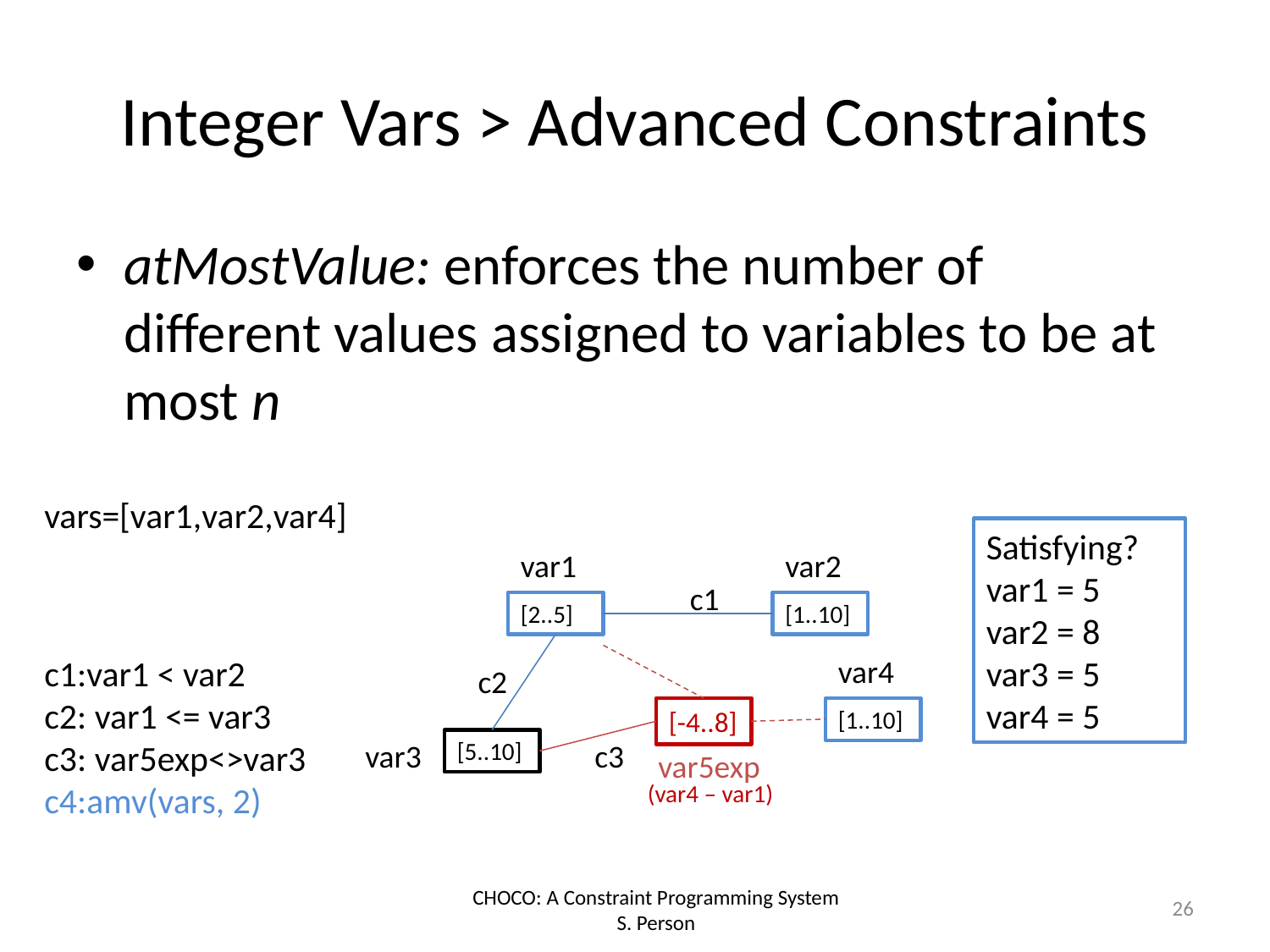

# Integer Vars > Advanced Constraints
atMostValue: enforces the number of different values assigned to variables to be at most n

vars=[var1,var2,var4]
Satisfying?
var1 = 5
var2 = 8
var3 = 5
var4 = 5
var1
var2
c1
[2..5]
[1..10]
c1:var1 < var2
c2: var1 <= var3
c3: var5exp<>var3
c4:amv(vars, 2)
var4
c2
[-4..8]
[1..10]
var3
[5..10]
c3
var5exp
(var4 – var1)
26